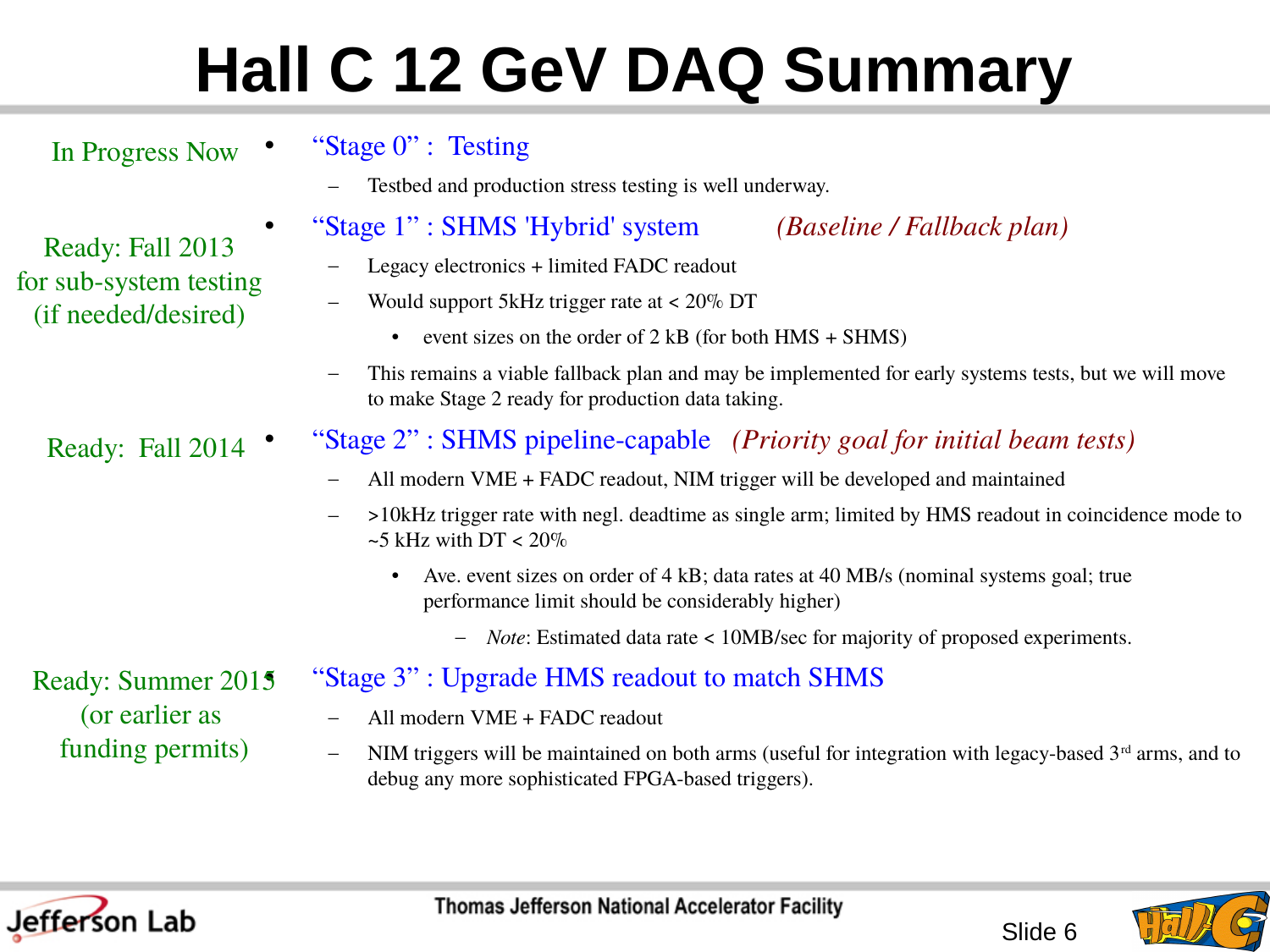

Hall C 12 GeV DAQ Summary
In Progress Now
“Stage 0” :  Testing
Testbed and production stress testing is well underway.
“Stage 1” : SHMS 'Hybrid' system           (Baseline / Fallback plan)
Legacy electronics + limited FADC readout
Would support 5kHz trigger rate at < 20% DT
event sizes on the order of 2 kB (for both HMS + SHMS)
This remains a viable fallback plan and may be implemented for early systems tests, but we will move to make Stage 2 ready for production data taking.
“Stage 2” : SHMS pipeline-capable   (Priority goal for initial beam tests)
All modern VME + FADC readout, NIM trigger will be developed and maintained
>10kHz trigger rate with negl. deadtime as single arm; limited by HMS readout in coincidence mode to ~5 kHz with DT < 20%
Ave. event sizes on order of 4 kB; data rates at 40 MB/s (nominal systems goal; true performance limit should be considerably higher)
Note: Estimated data rate < 10MB/sec for majority of proposed experiments.
“Stage 3” : Upgrade HMS readout to match SHMS
All modern VME + FADC readout
NIM triggers will be maintained on both arms (useful for integration with legacy-based 3rd arms, and to debug any more sophisticated FPGA-based triggers).
Ready: Fall 2013
for sub-system testing
(if needed/desired)
Ready:  Fall 2014
Ready: Summer 2015
(or earlier as
funding permits)
Slide 6